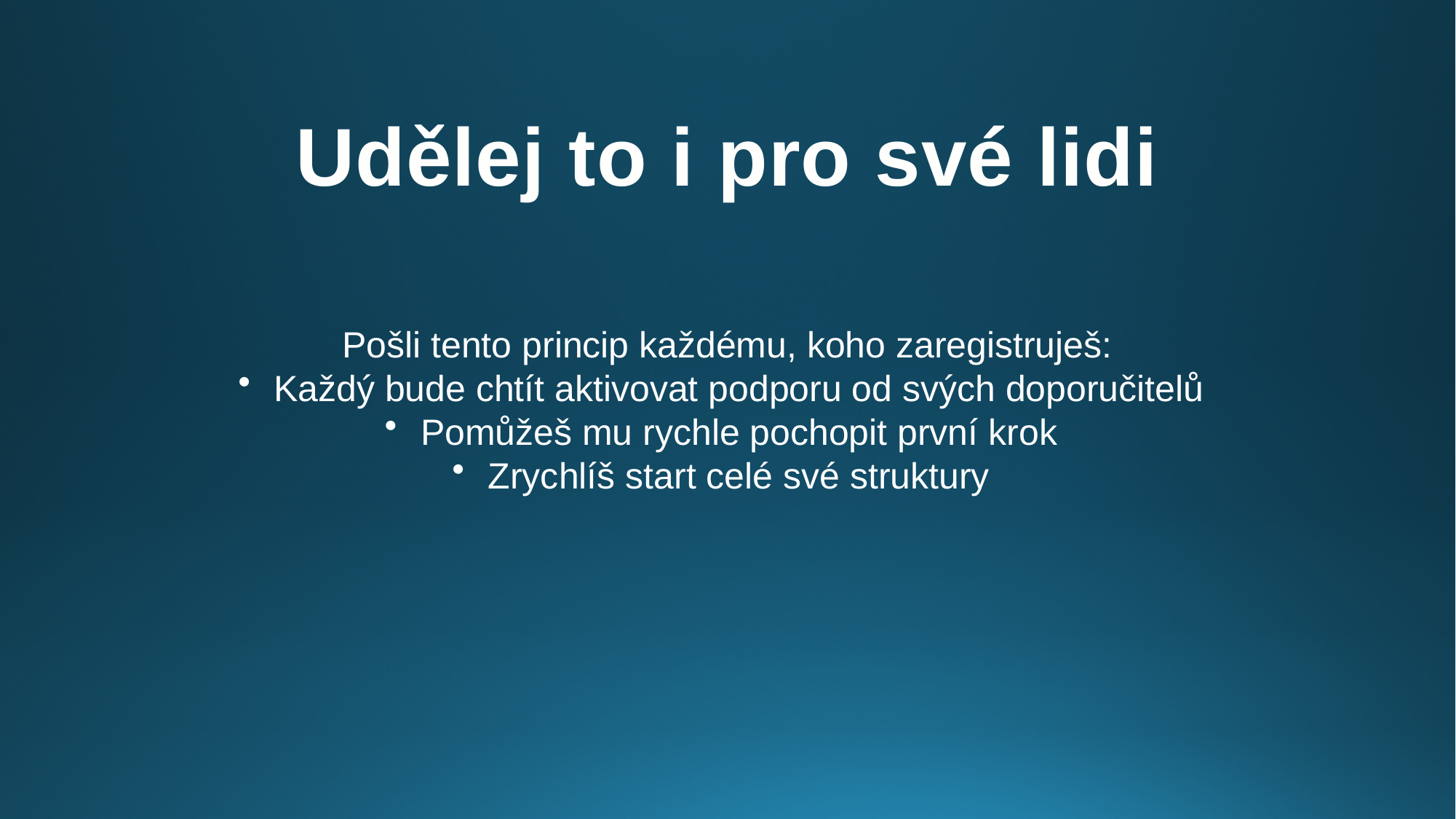

Udělej to i pro své lidi
Pošli tento princip každému, koho zaregistruješ:
 Každý bude chtít aktivovat podporu od svých doporučitelů
 Pomůžeš mu rychle pochopit první krok
 Zrychlíš start celé své struktury